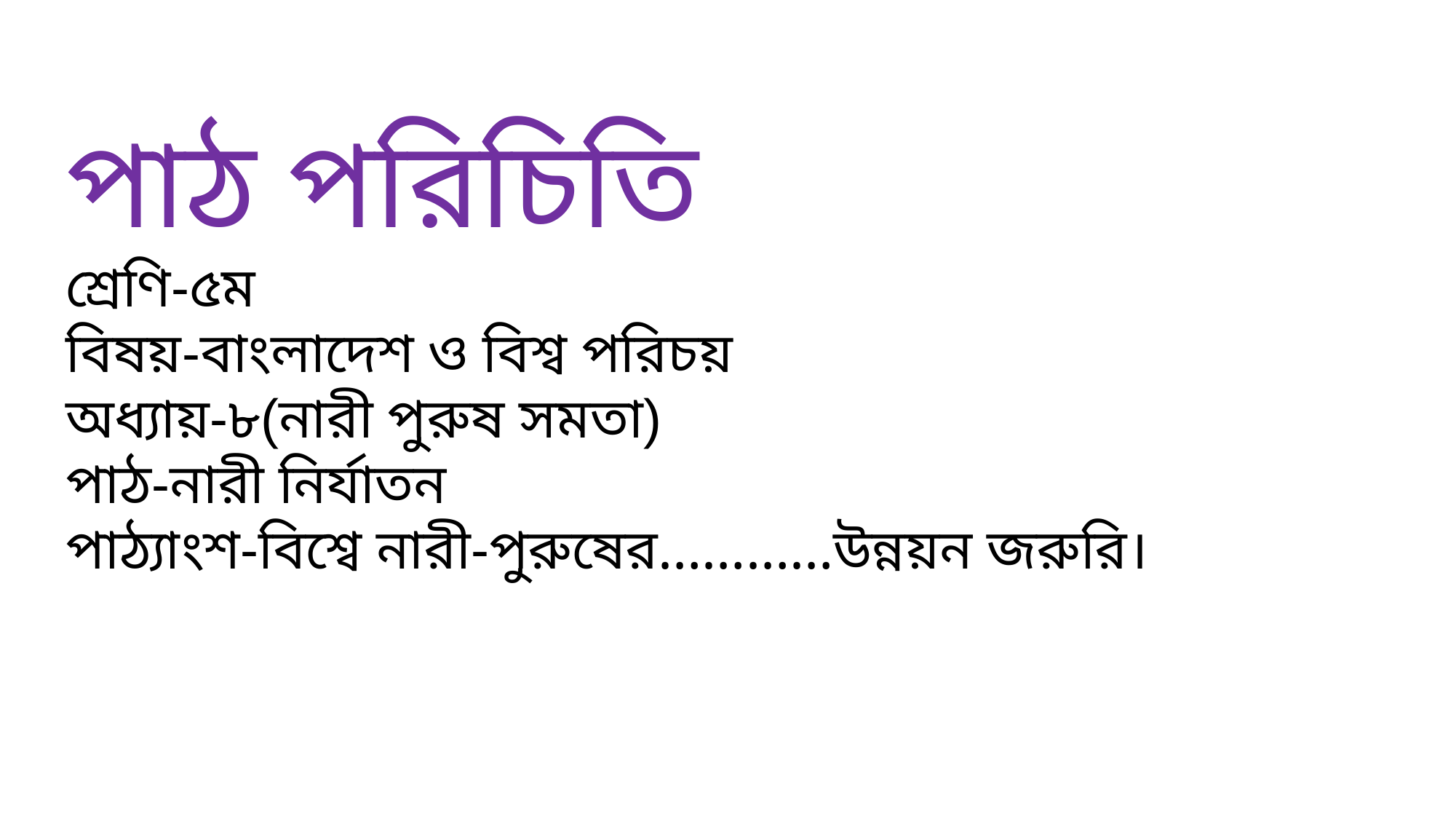

পাঠ পরিচিতি
শ্রেণি-৫ম
বিষয়-বাংলাদেশ ও বিশ্ব পরিচয়
অধ্যায়-৮(নারী পুরুষ সমতা)
পাঠ-নারী নির্যাতন
পাঠ্যাংশ-বিশ্বে নারী-পুরুষের…………উন্নয়ন জরুরি।